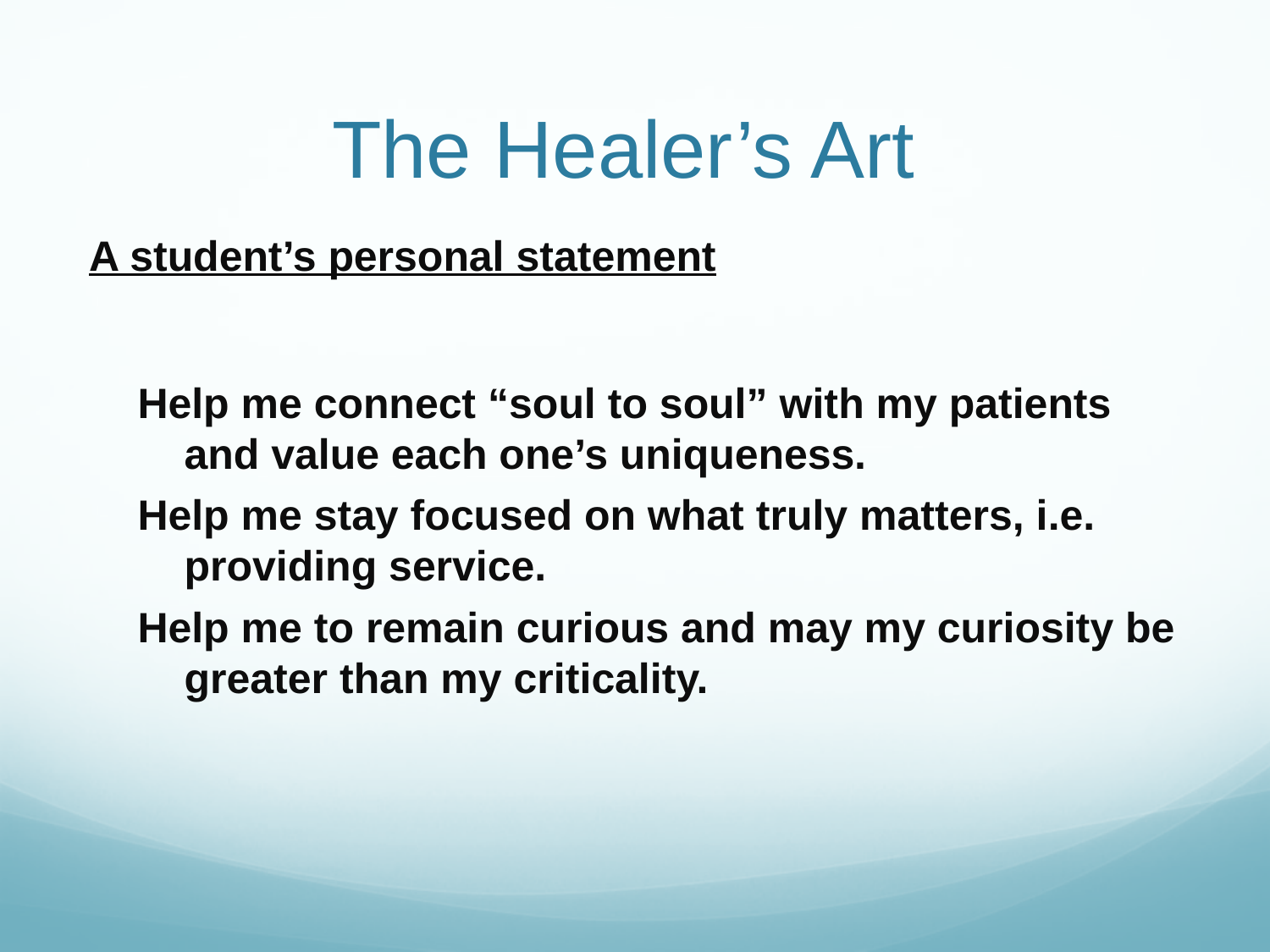

# The Healer’s Art
A student’s personal statement

Help me connect “soul to soul” with my patients and value each one’s uniqueness.
Help me stay focused on what truly matters, i.e. providing service.
Help me to remain curious and may my curiosity be greater than my criticality.